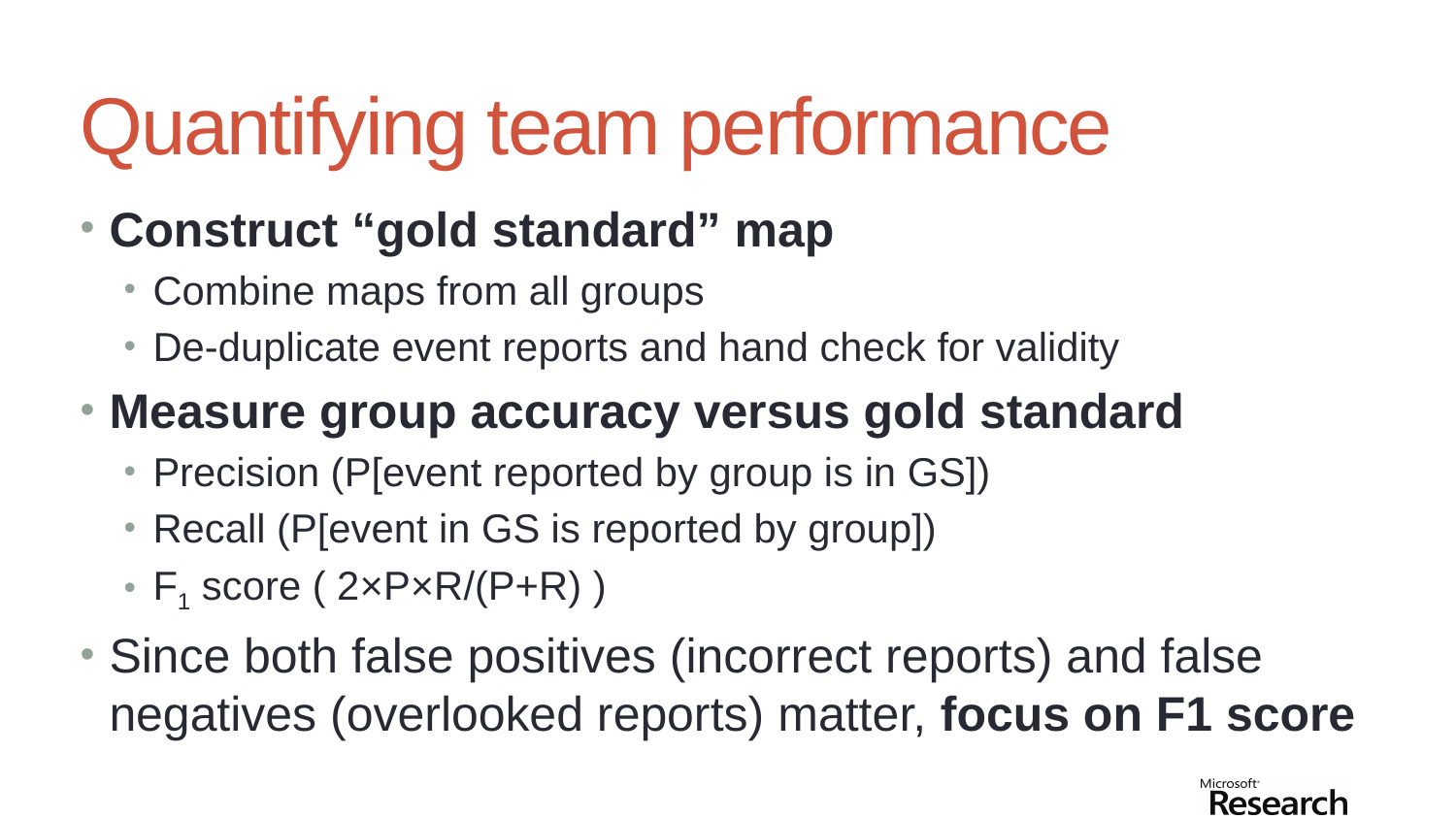

# Quantifying team performance
Construct “gold standard” map
Combine maps from all groups
De-duplicate event reports and hand check for validity
Measure group accuracy versus gold standard
Precision (P[event reported by group is in GS])
Recall (P[event in GS is reported by group])
F1 score ( 2×P×R/(P+R) )
Since both false positives (incorrect reports) and false negatives (overlooked reports) matter, focus on F1 score